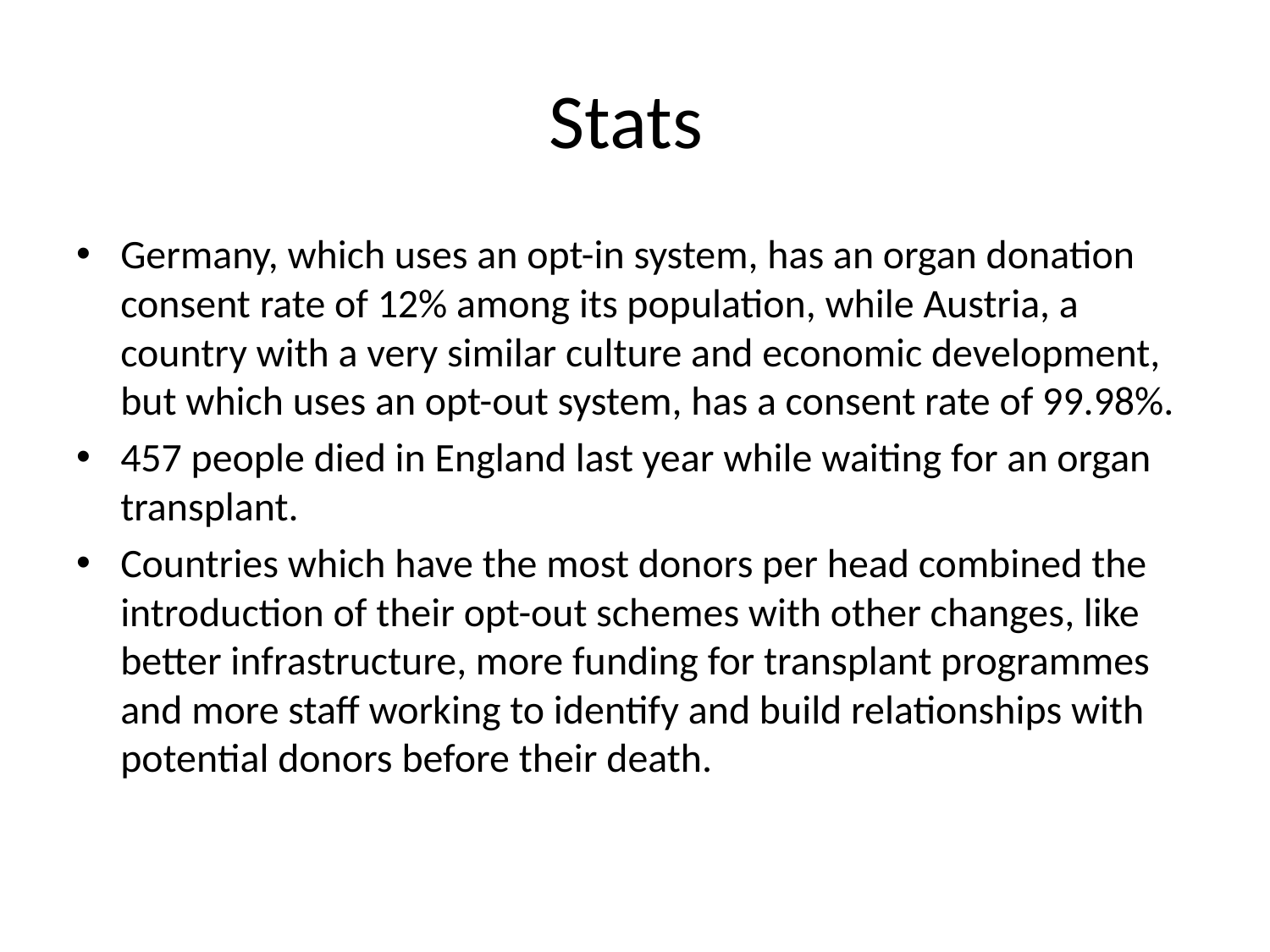

# Stats
Germany, which uses an opt-in system, has an organ donation consent rate of 12% among its population, while Austria, a country with a very similar culture and economic development, but which uses an opt-out system, has a consent rate of 99.98%.
457 people died in England last year while waiting for an organ transplant.
Countries which have the most donors per head combined the introduction of their opt-out schemes with other changes, like better infrastructure, more funding for transplant programmes and more staff working to identify and build relationships with potential donors before their death.